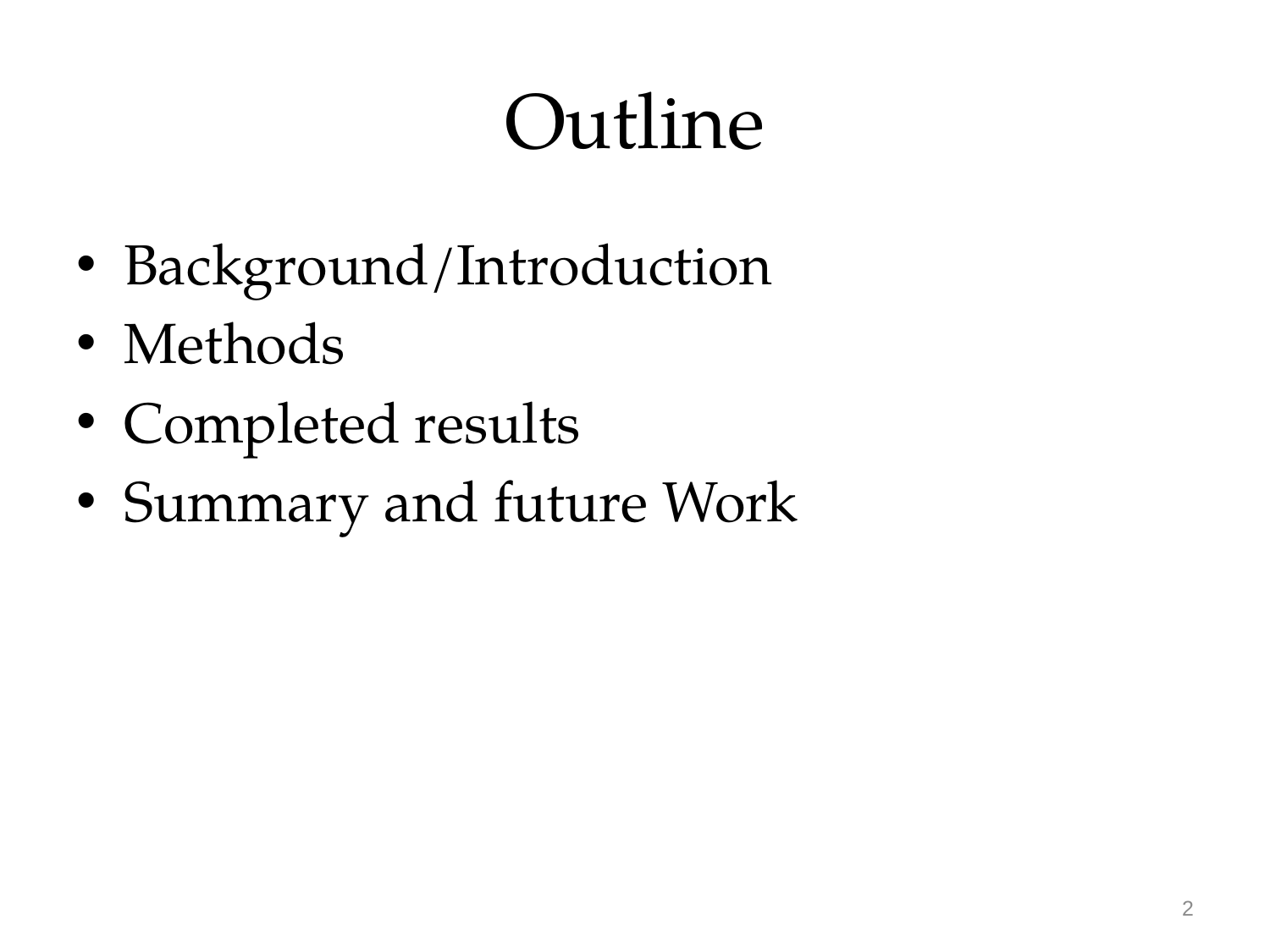

# Outline
Background/Introduction
Methods
Completed results
Summary and future Work
2